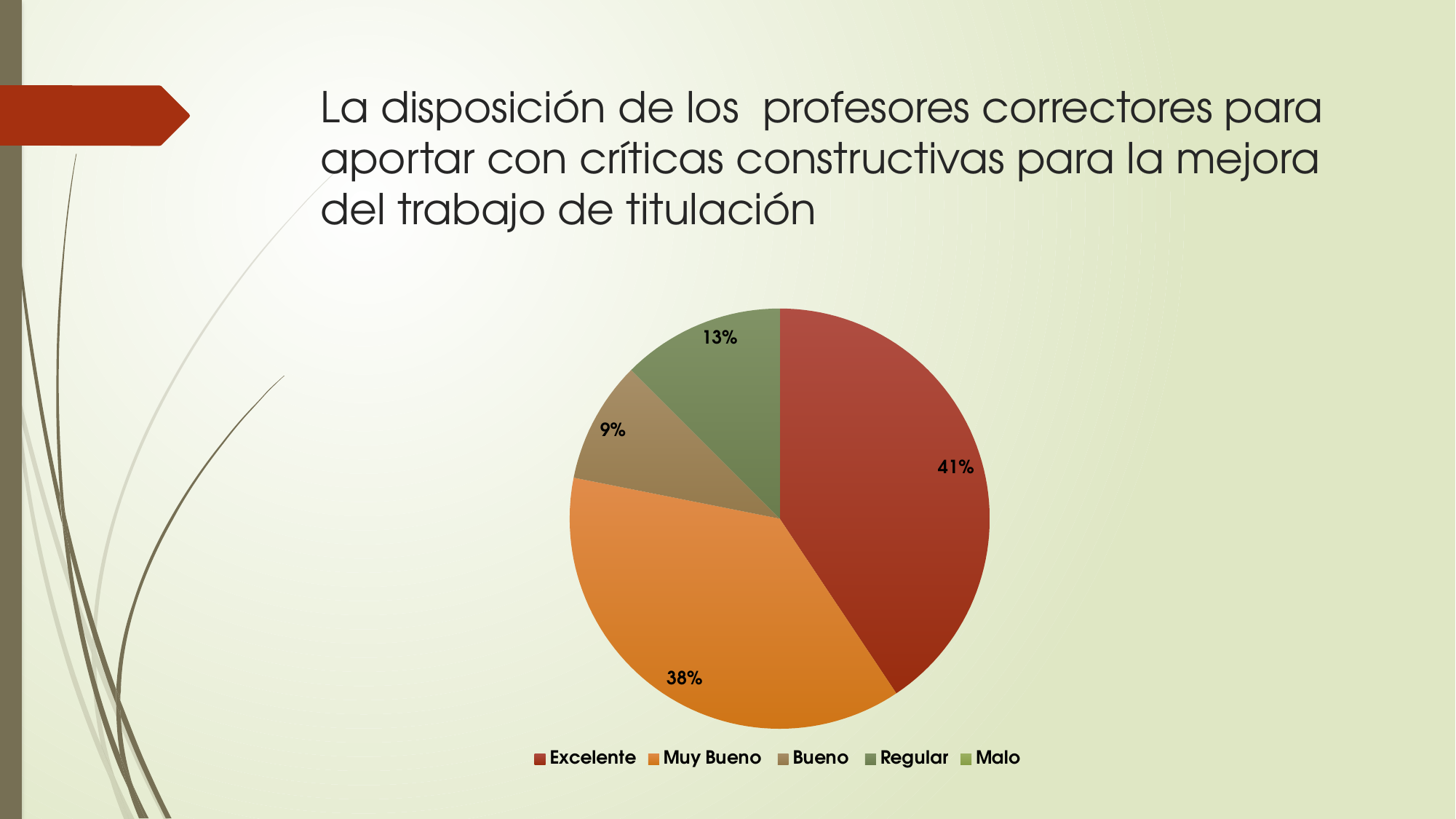

# La disposición de los  profesores correctores para aportar con críticas constructivas para la mejora del trabajo de titulación

### Chart

| Category |  |
|---|---|
| Excelente | 13.0 |
| Muy Bueno  | 12.0 |
| Bueno  | 3.0 |
| Regular | 4.0 |
| Malo  | 0.0 |